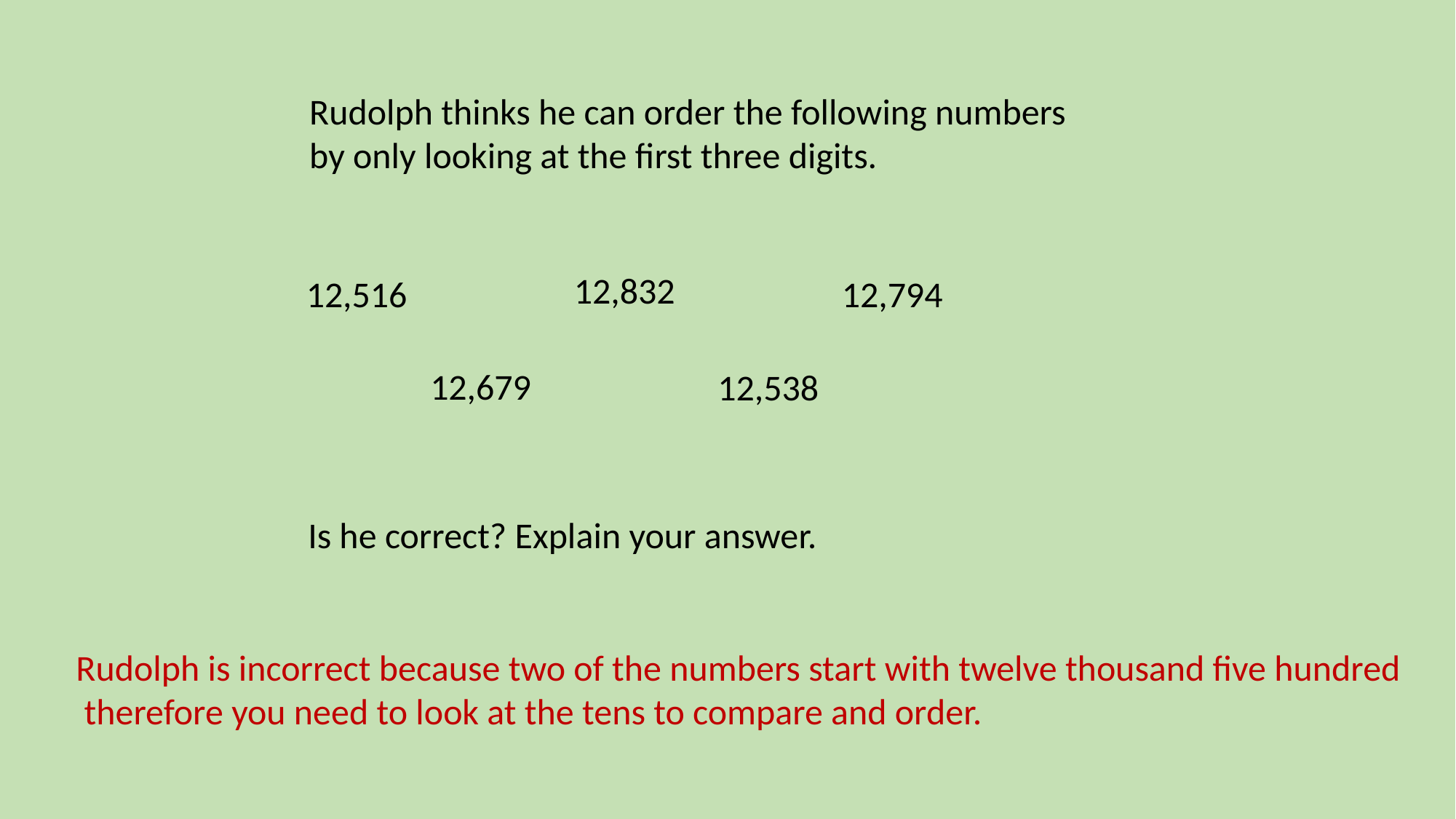

Rudolph thinks he can order the following numbers
by only looking at the first three digits.
12,832
12,516
12,794
12,679
12,538
Is he correct? Explain your answer.
Rudolph is incorrect because two of the numbers start with twelve thousand five hundred
 therefore you need to look at the tens to compare and order.